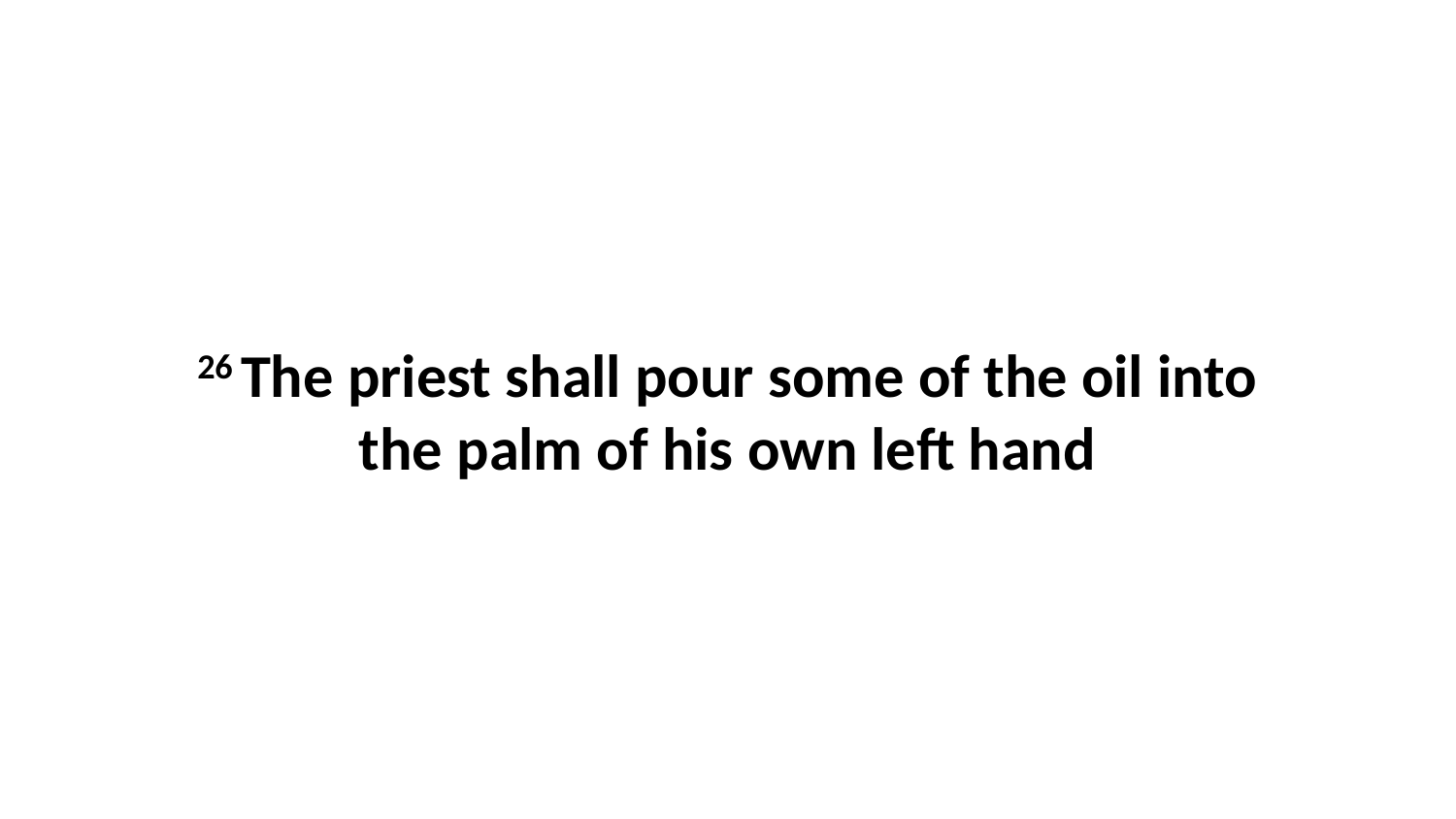

26 The priest shall pour some of the oil into the palm of his own left hand